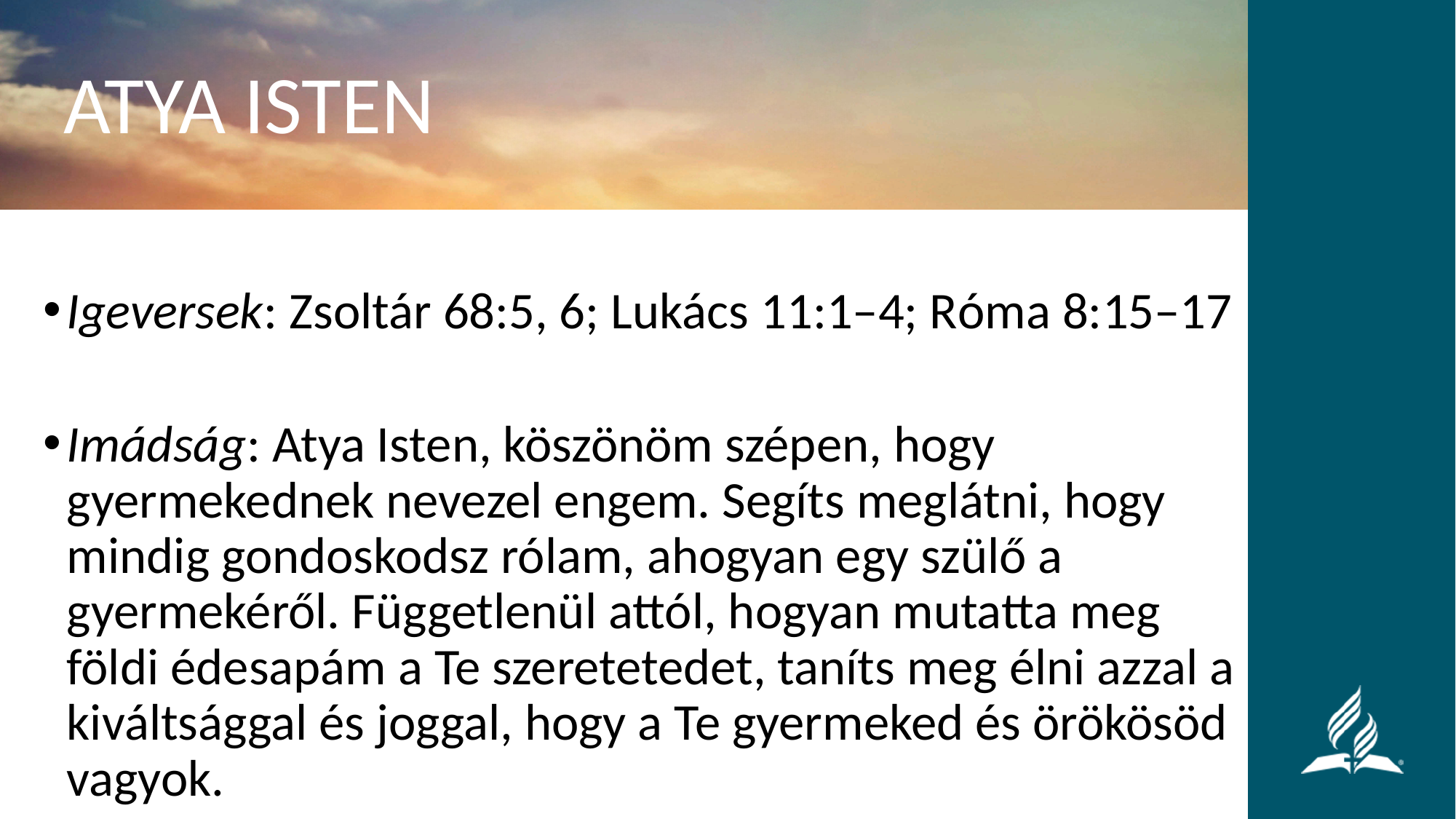

ATYA ISTEN
Igeversek: Zsoltár 68:5, 6; Lukács 11:1–4; Róma 8:15–17

Imádság: Atya Isten, köszönöm szépen, hogy gyermekednek nevezel engem. Segíts meglátni, hogy mindig gondoskodsz rólam, ahogyan egy szülő a gyermekéről. Függetlenül attól, hogyan mutatta meg földi édesapám a Te szeretetedet, taníts meg élni azzal a kiváltsággal és joggal, hogy a Te gyermeked és örökösöd vagyok.